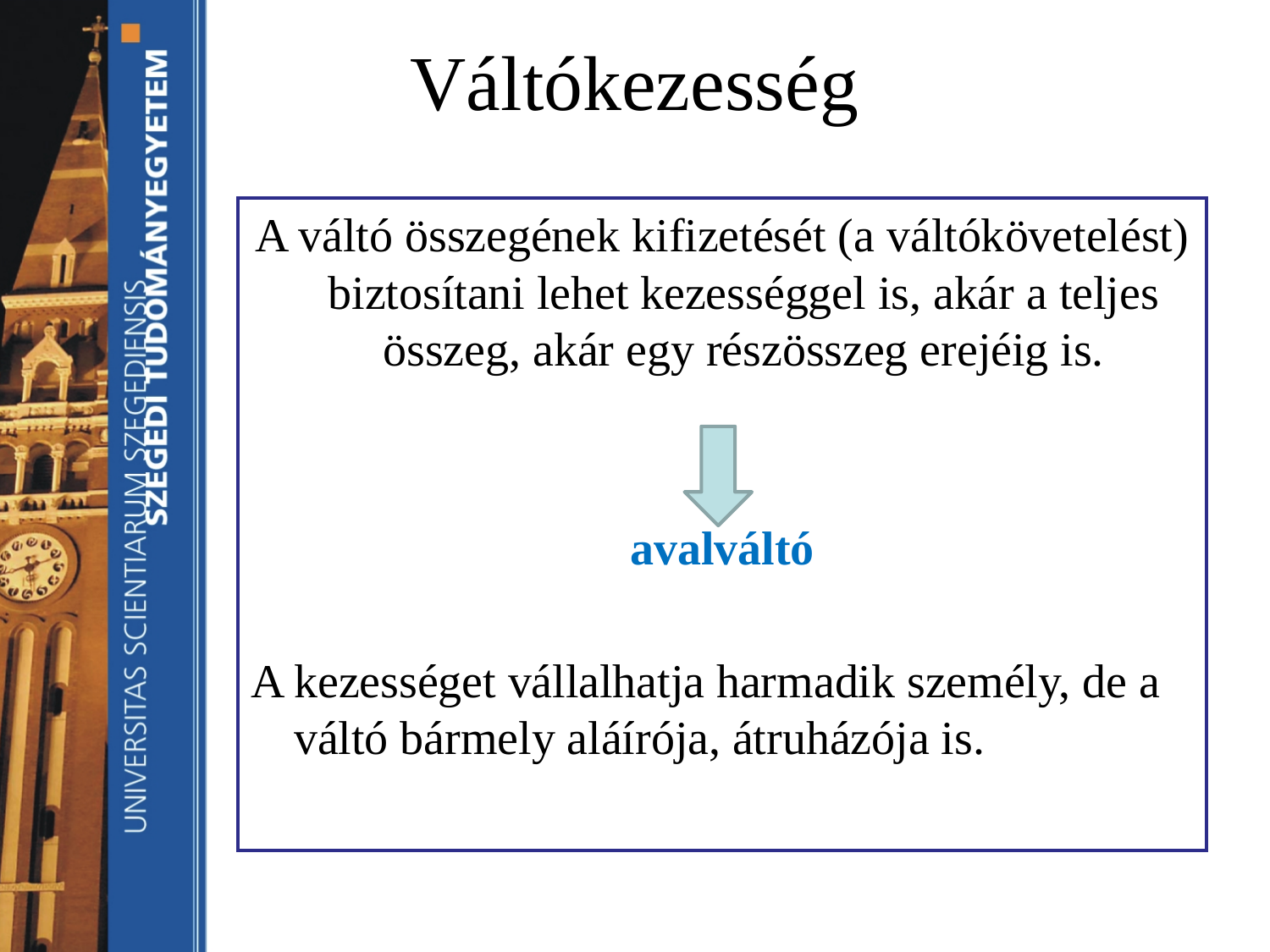

# Váltókezesség
A váltó összegének kifizetését (a váltókövetelést) biztosítani lehet kezességgel is, akár a teljes összeg, akár egy részösszeg erejéig is.

avalváltó

A kezességet vállalhatja harmadik személy, de a váltó bármely aláírója, átruházója is.